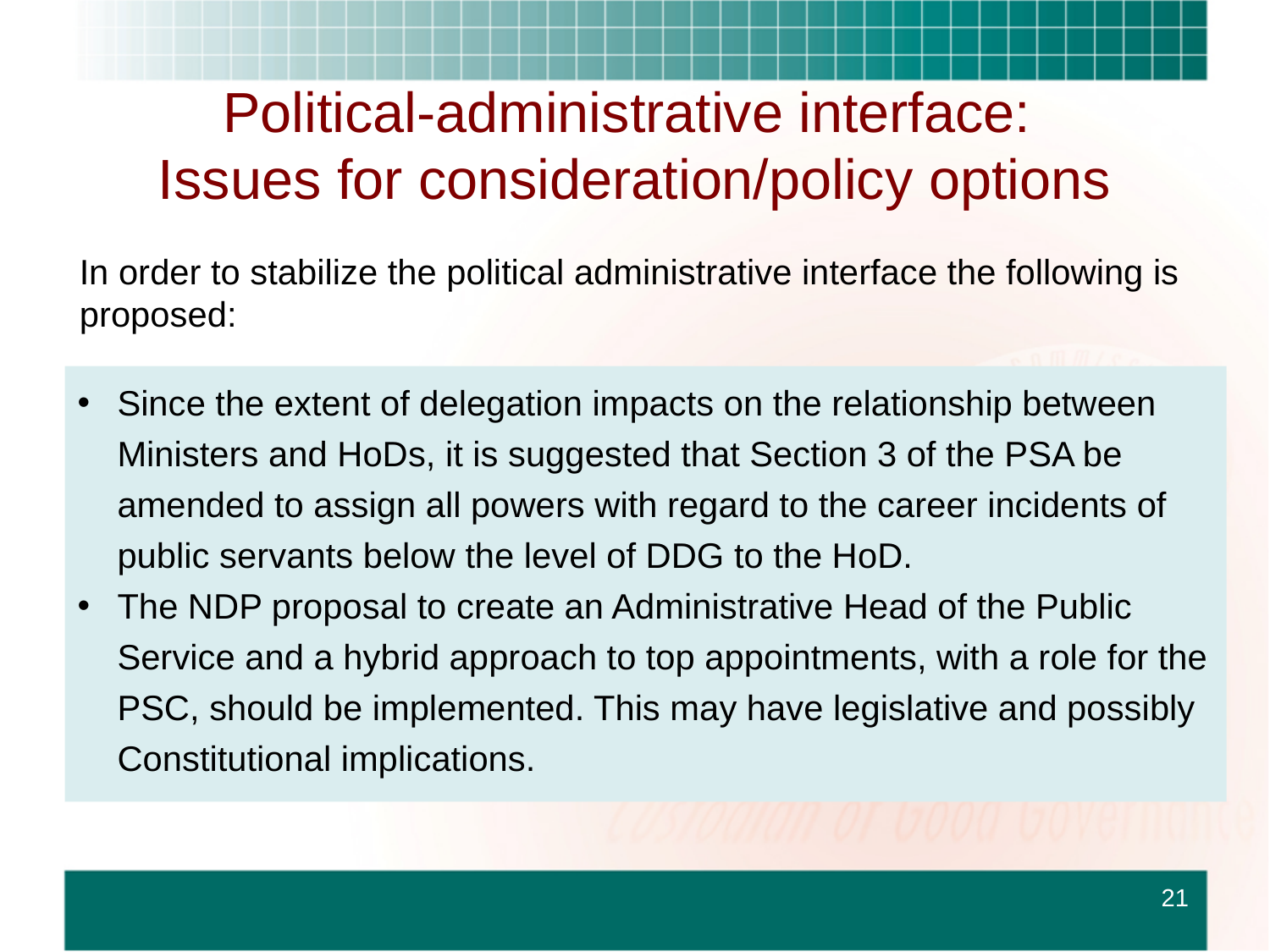

# Political-administrative interface: Issues for consideration/policy options
In order to stabilize the political administrative interface the following is proposed:
Since the extent of delegation impacts on the relationship between Ministers and HoDs, it is suggested that Section 3 of the PSA be amended to assign all powers with regard to the career incidents of public servants below the level of DDG to the HoD.
The NDP proposal to create an Administrative Head of the Public Service and a hybrid approach to top appointments, with a role for the PSC, should be implemented. This may have legislative and possibly Constitutional implications.

21